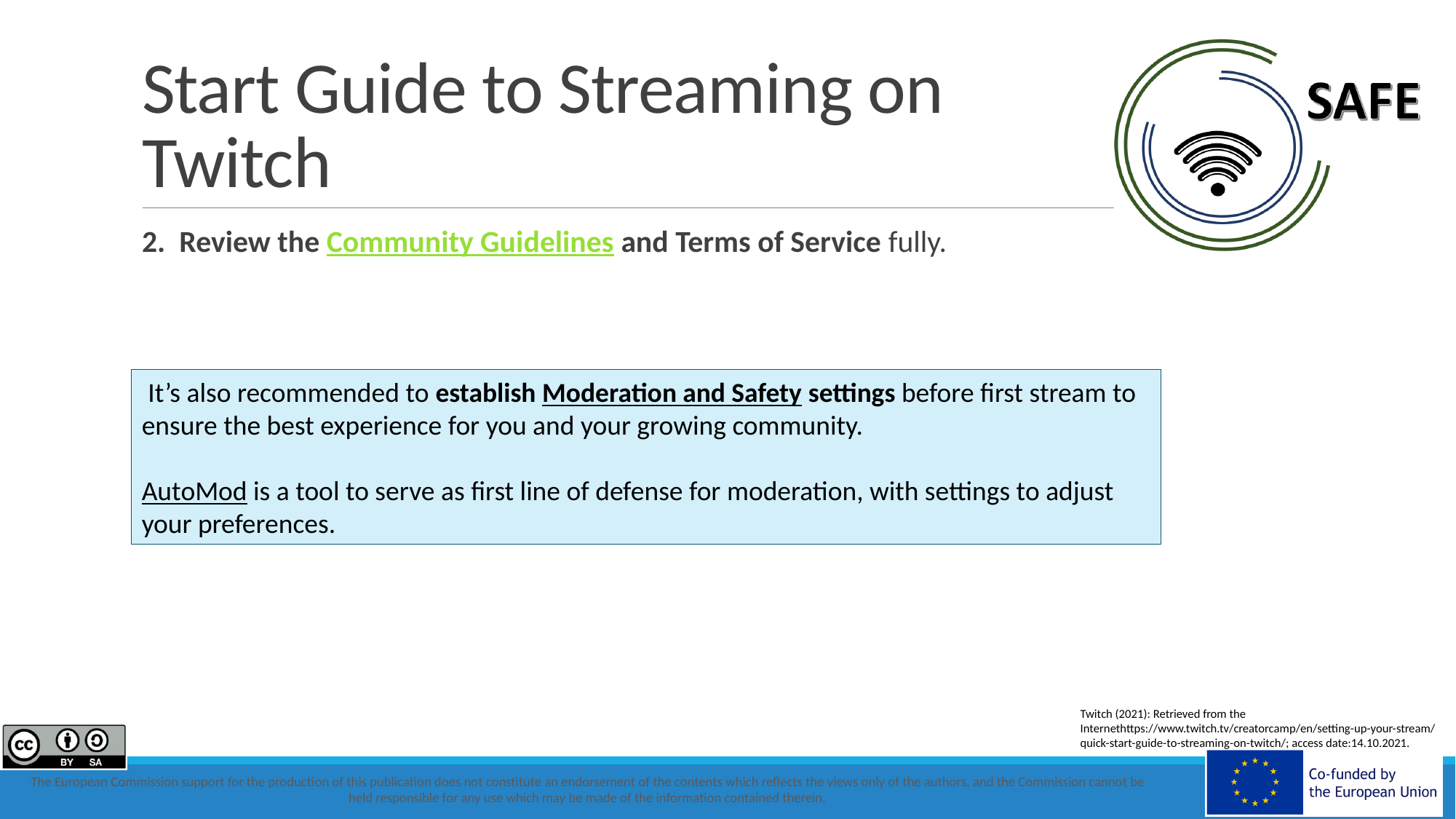

# Start Guide to Streaming on Twitch
2.  Review the Community Guidelines and Terms of Service fully.

 It’s also recommended to establish Moderation and Safety settings before first stream to ensure the best experience for you and your growing community.

AutoMod is a tool to serve as first line of defense for moderation, with settings to adjust your preferences.
Twitch (2021): Retrieved from the Internethttps://www.twitch.tv/creatorcamp/en/setting-up-your-stream/quick-start-guide-to-streaming-on-twitch/; access date:14.10.2021.